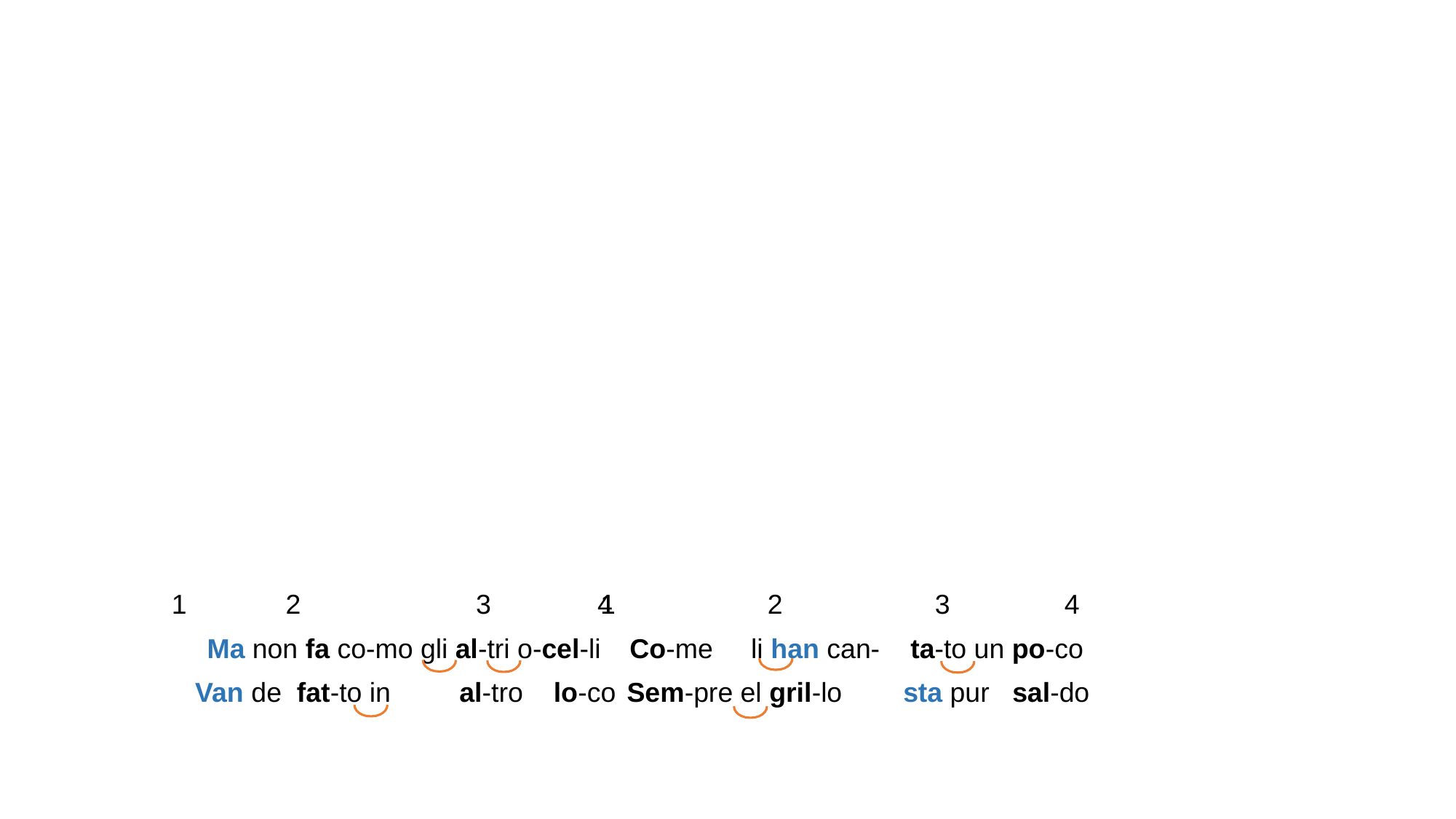

1             2                       3              4
1                    2                    3               4
Ma non fa co-mo gli al-tri o-cel-li
Co-me     li han can-    ta-to un po-co

Van de  fat-to in         al-tro    lo-co
Sem-pre el gril-lo        sta pur   sal-do